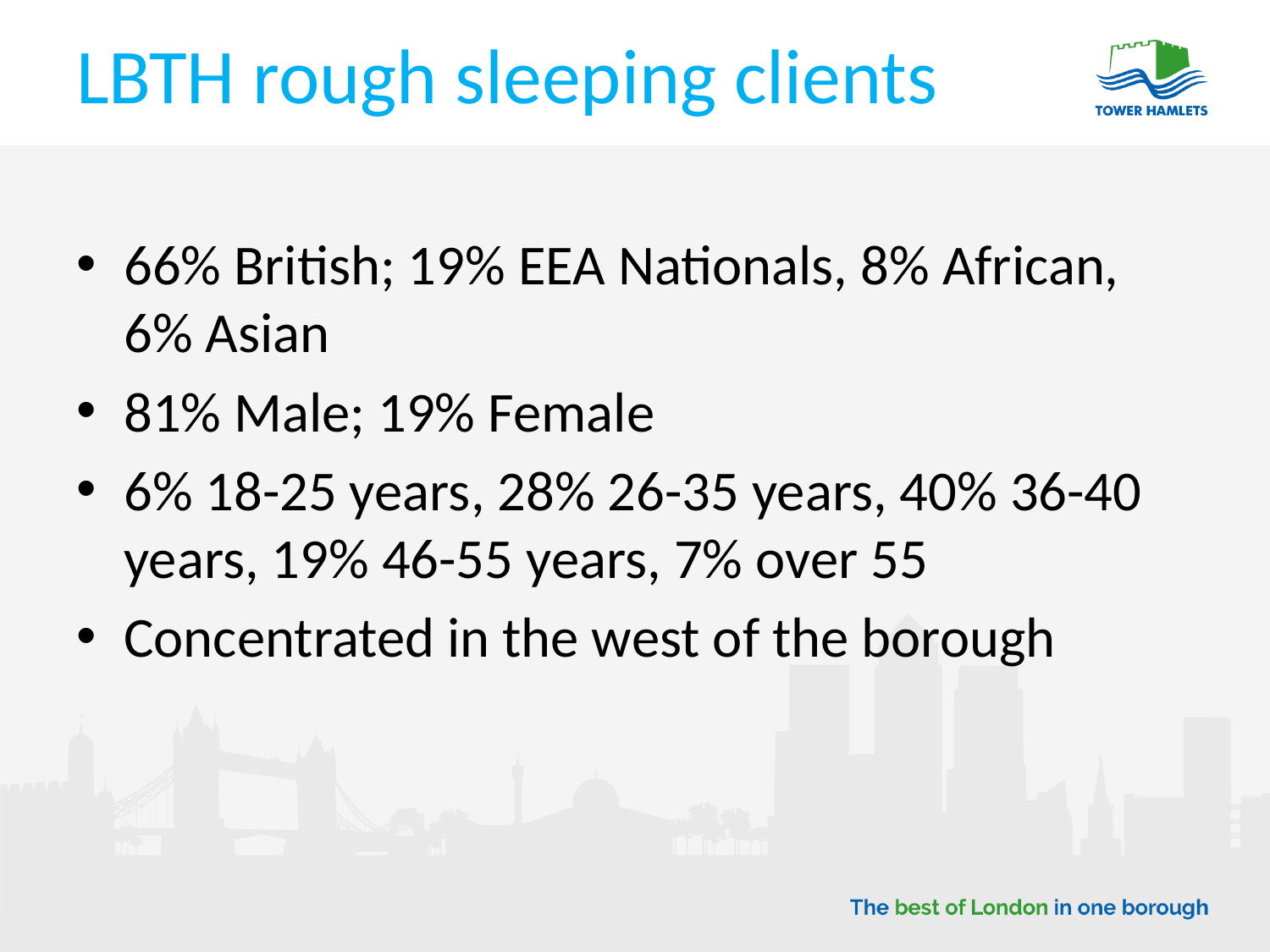

# LBTH rough sleeping clients
66% British; 19% EEA Nationals, 8% African, 6% Asian
81% Male; 19% Female
6% 18-25 years, 28% 26-35 years, 40% 36-40 years, 19% 46-55 years, 7% over 55
Concentrated in the west of the borough